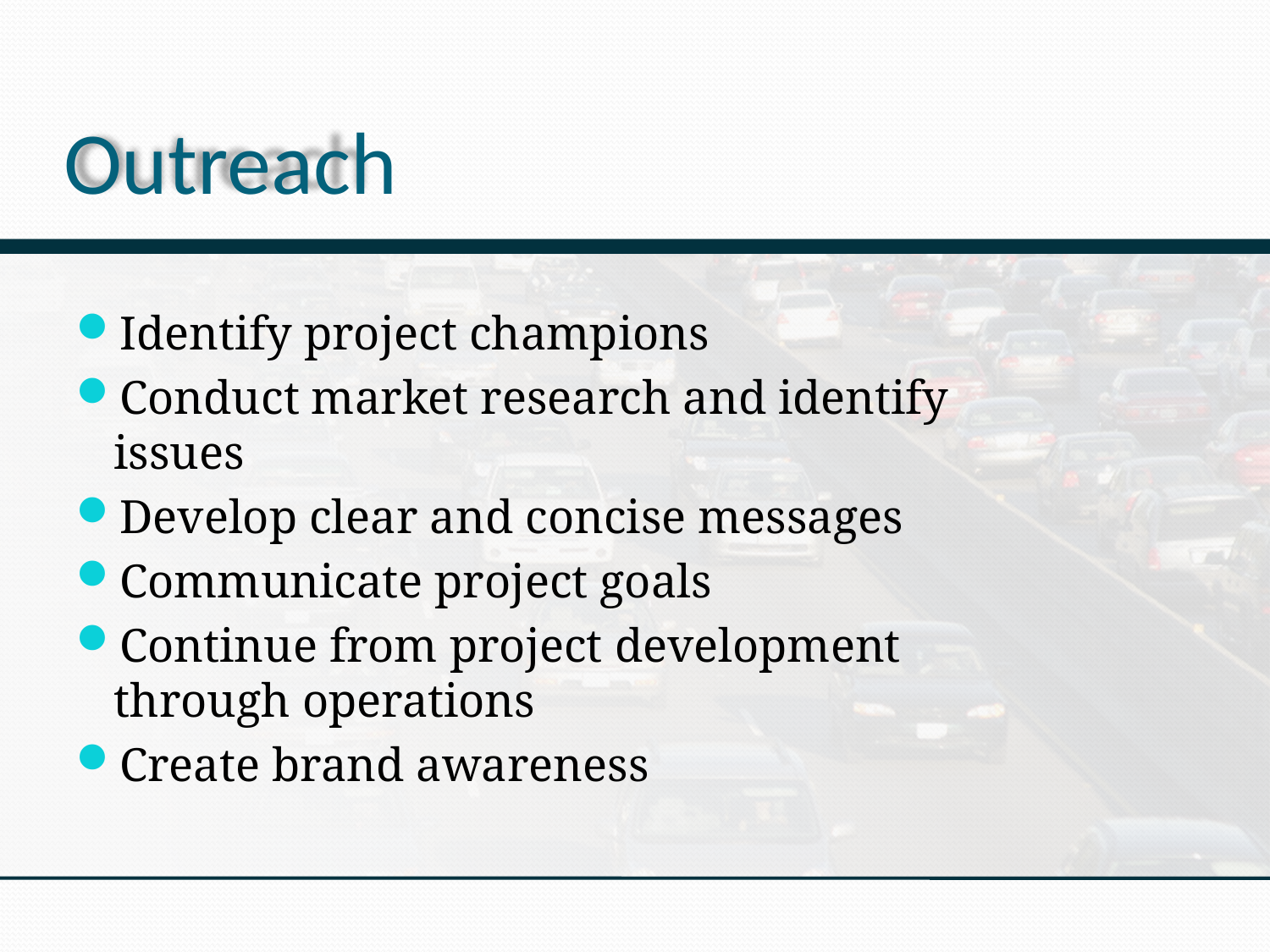

# Outreach
Identify project champions
Conduct market research and identify issues
Develop clear and concise messages
Communicate project goals
Continue from project development through operations
Create brand awareness